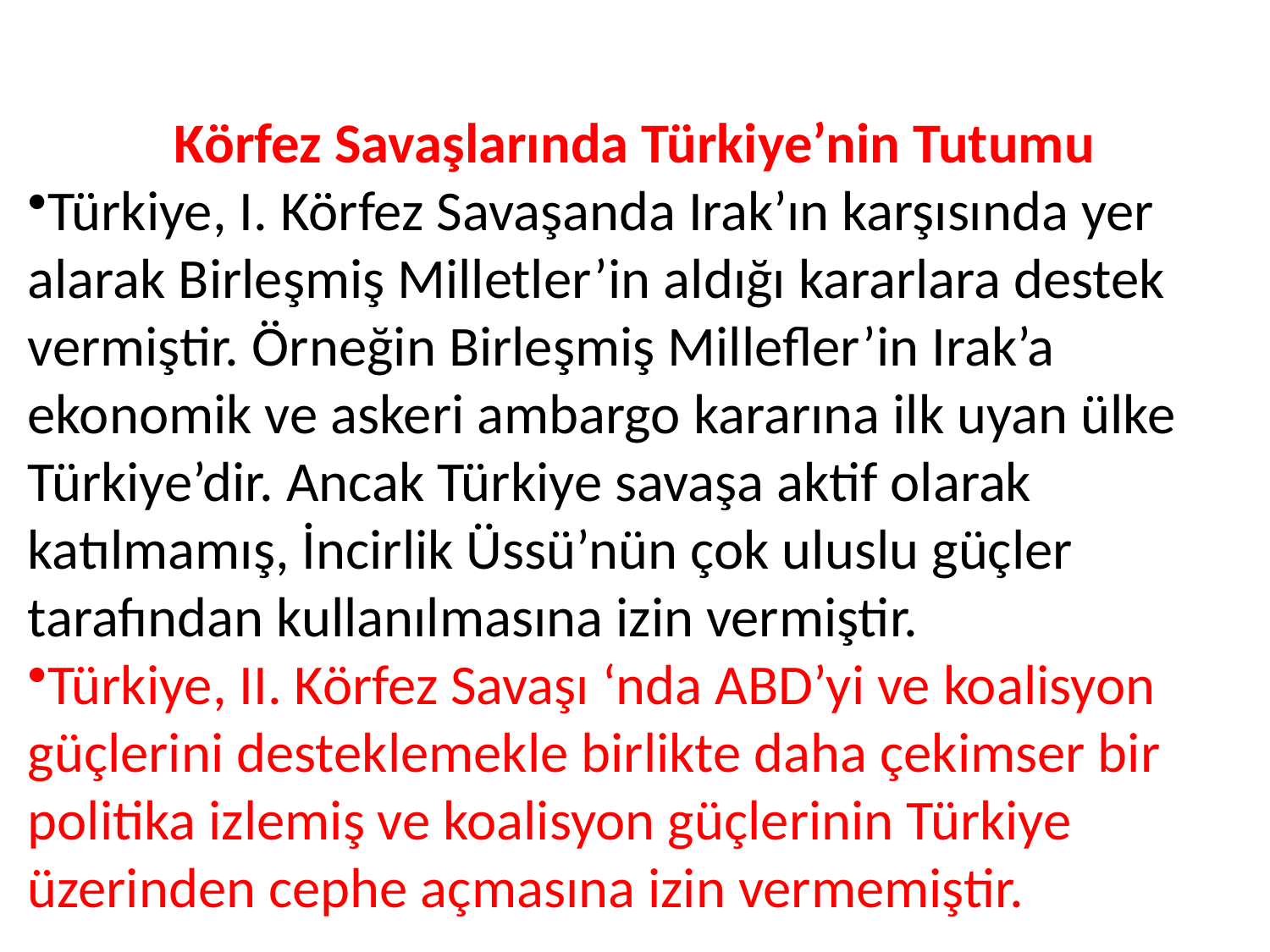

Körfez Savaşlarında Türkiye’nin Tutumu
Türkiye, I. Körfez Savaşanda Irak’ın karşısında yer alarak Birleşmiş Milletler’in aldığı kararlara destek vermiştir. Örneğin Birleşmiş Millefler’in Irak’a ekonomik ve askeri ambargo kararına ilk uyan ülke Türkiye’dir. Ancak Türkiye savaşa aktif olarak katılmamış, İncirlik Üssü’nün çok uluslu güçler tarafından kullanılmasına izin vermiştir.
Türkiye, II. Körfez Savaşı ‘nda ABD’yi ve koalisyon güçlerini desteklemekle birlikte daha çekimser bir politika izlemiş ve koalisyon güçlerinin Türkiye üzerinden cephe açmasına izin vermemiştir.